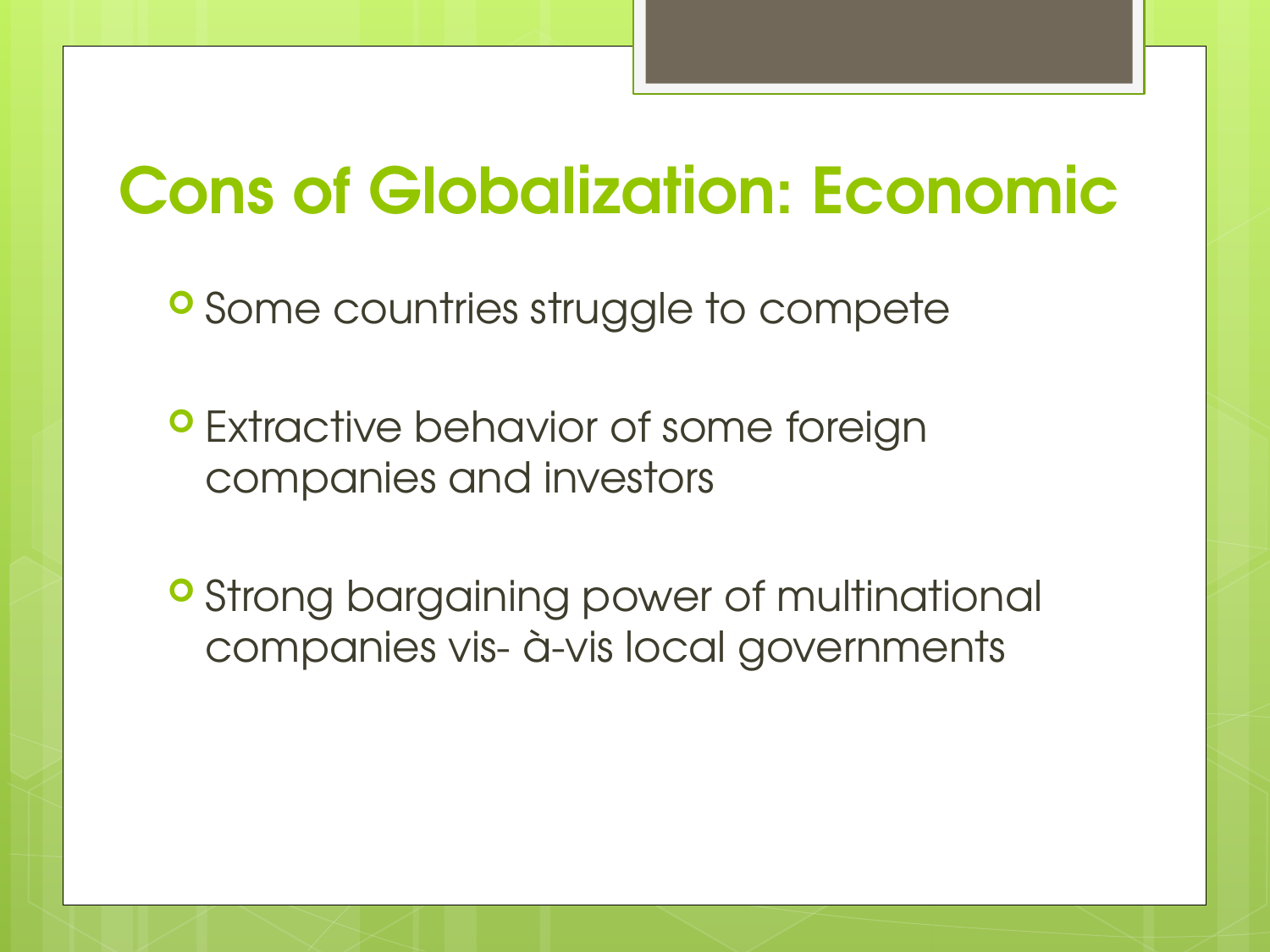

# Cons of Globalization: Economic
Some countries struggle to compete

Extractive behavior of some foreign companies and investors

Strong bargaining power of multinational companies vis- à-vis local governments